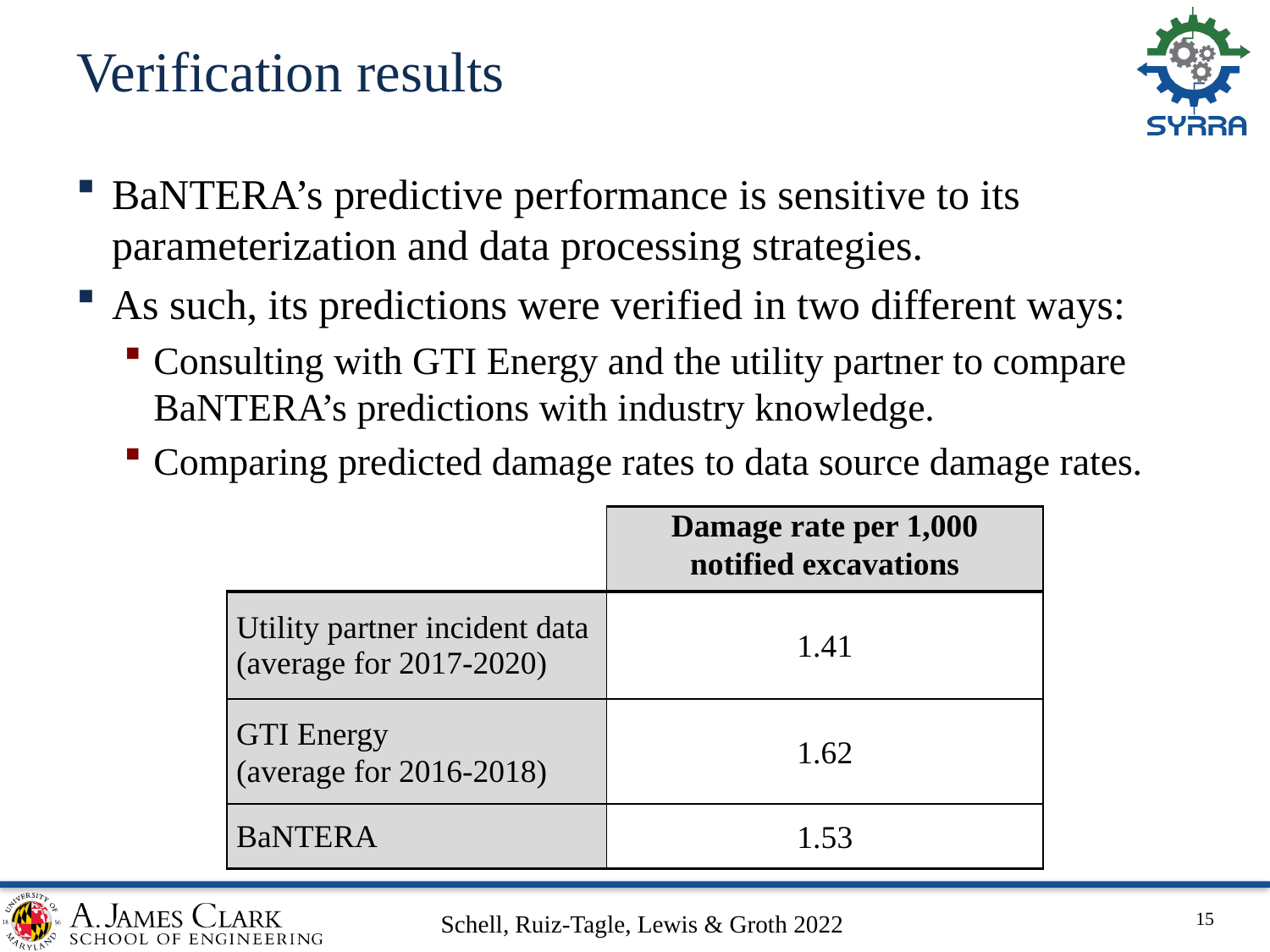

# Verification results
BaNTERA’s predictive performance is sensitive to its parameterization and data processing strategies.
As such, its predictions were verified in two different ways:
Consulting with GTI Energy and the utility partner to compare BaNTERA’s predictions with industry knowledge.
Comparing predicted damage rates to data source damage rates.
|  | Damage rate per 1,000 notified excavations |
| --- | --- |
| Utility partner incident data (average for 2017-2020) | 1.41 |
| GTI Energy (average for 2016-2018) | 1.62 |
| BaNTERA | 1.53 |
15
Schell, Ruiz-Tagle, Lewis & Groth 2022